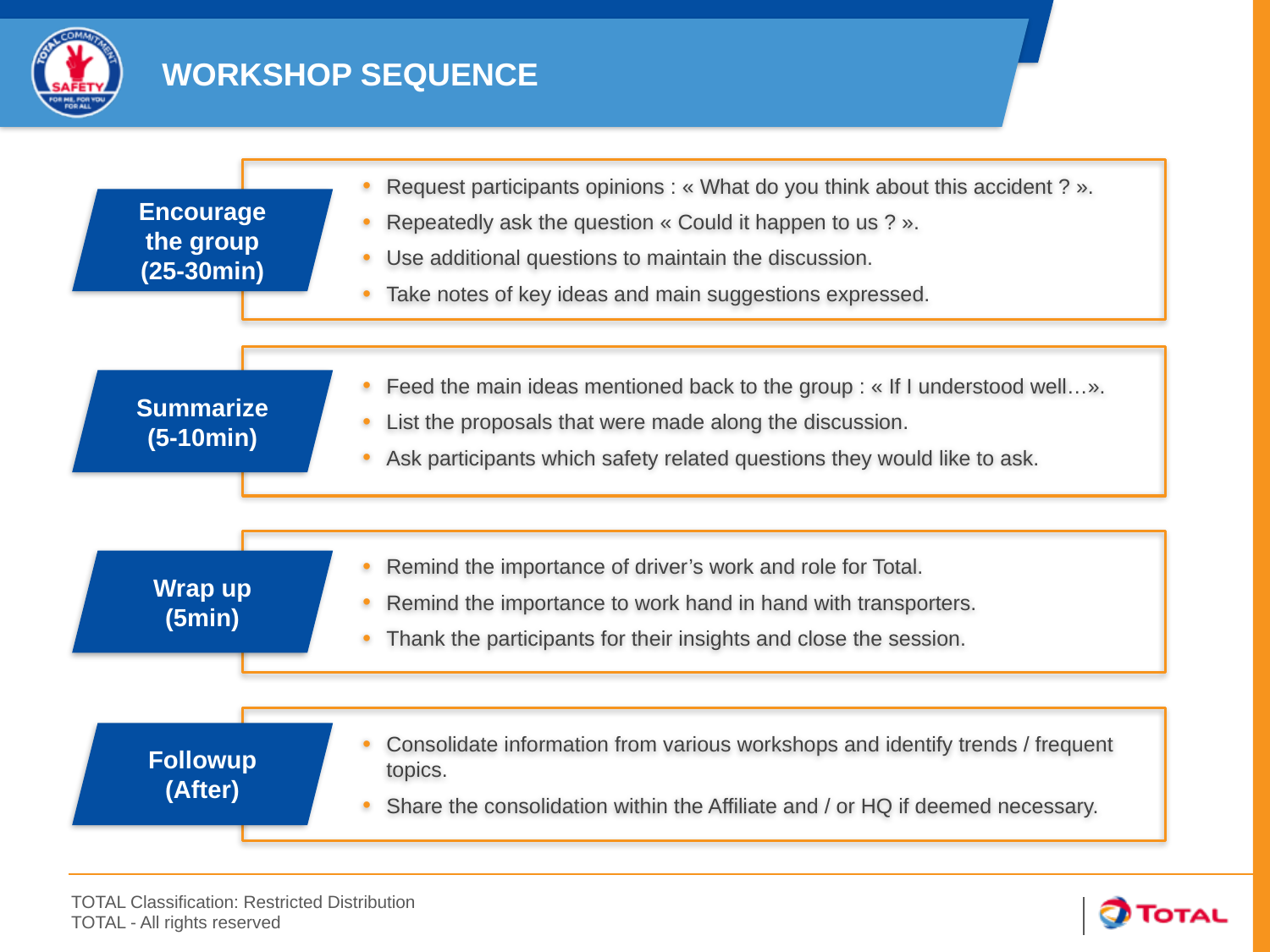

WORKSHOP SEQUENCE
Request participants opinions : « What do you think about this accident ? ».
Repeatedly ask the question « Could it happen to us ? ».
Use additional questions to maintain the discussion.
Take notes of key ideas and main suggestions expressed.
Encourage
the group
(25-30min)
Feed the main ideas mentioned back to the group : « If I understood well…».
List the proposals that were made along the discussion.
Ask participants which safety related questions they would like to ask.
Summarize
(5-10min)
Remind the importance of driver’s work and role for Total.
Remind the importance to work hand in hand with transporters.
Thank the participants for their insights and close the session.
Wrap up
(5min)
Consolidate information from various workshops and identify trends / frequent topics.
Share the consolidation within the Affiliate and / or HQ if deemed necessary.
Followup
(After)